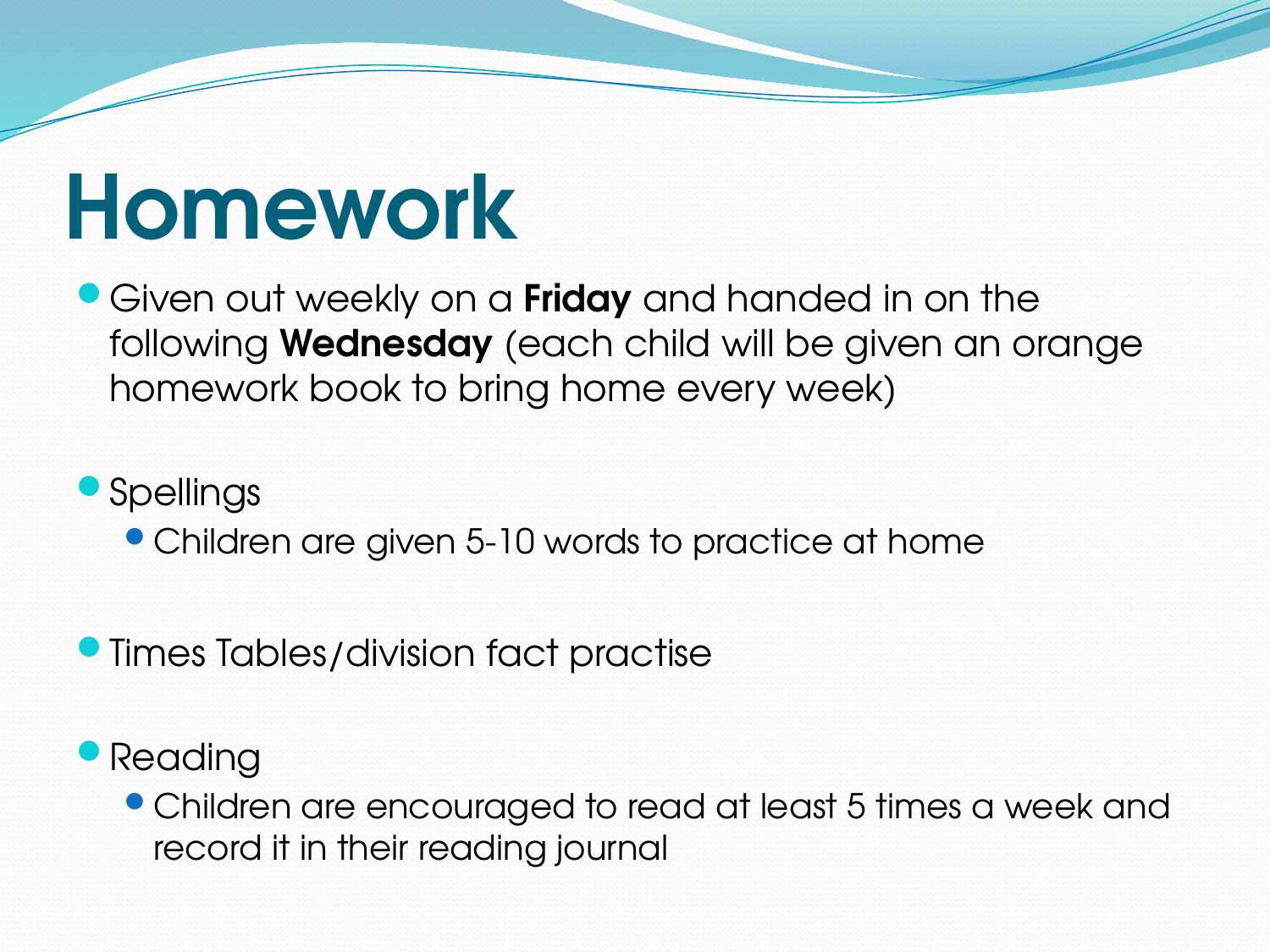

# Homework
Given out weekly on a Friday and handed in on the following Wednesday (each child will be given an orange homework book to bring home every week)

Spellings
Children are given 5-10 words to practice at home

Times Tables/division fact practise

Reading
Children are encouraged to read at least 5 times a week and record it in their reading journal